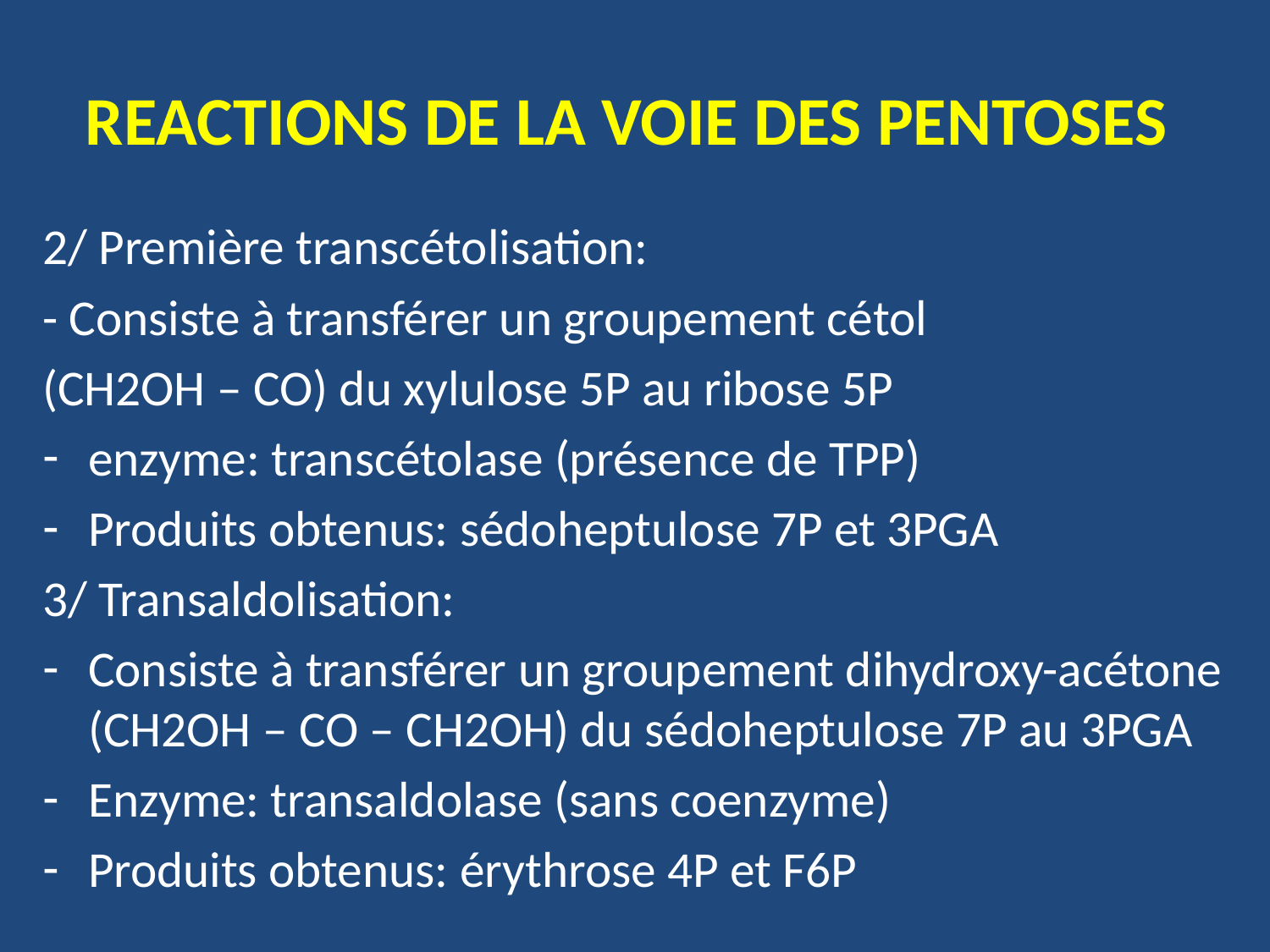

# REACTIONS DE LA VOIE DES PENTOSES
2/ Première transcétolisation:
- Consiste à transférer un groupement cétol
(CH2OH – CO) du xylulose 5P au ribose 5P
enzyme: transcétolase (présence de TPP)
Produits obtenus: sédoheptulose 7P et 3PGA
3/ Transaldolisation:
Consiste à transférer un groupement dihydroxy-acétone (CH2OH – CO – CH2OH) du sédoheptulose 7P au 3PGA
Enzyme: transaldolase (sans coenzyme)
Produits obtenus: érythrose 4P et F6P